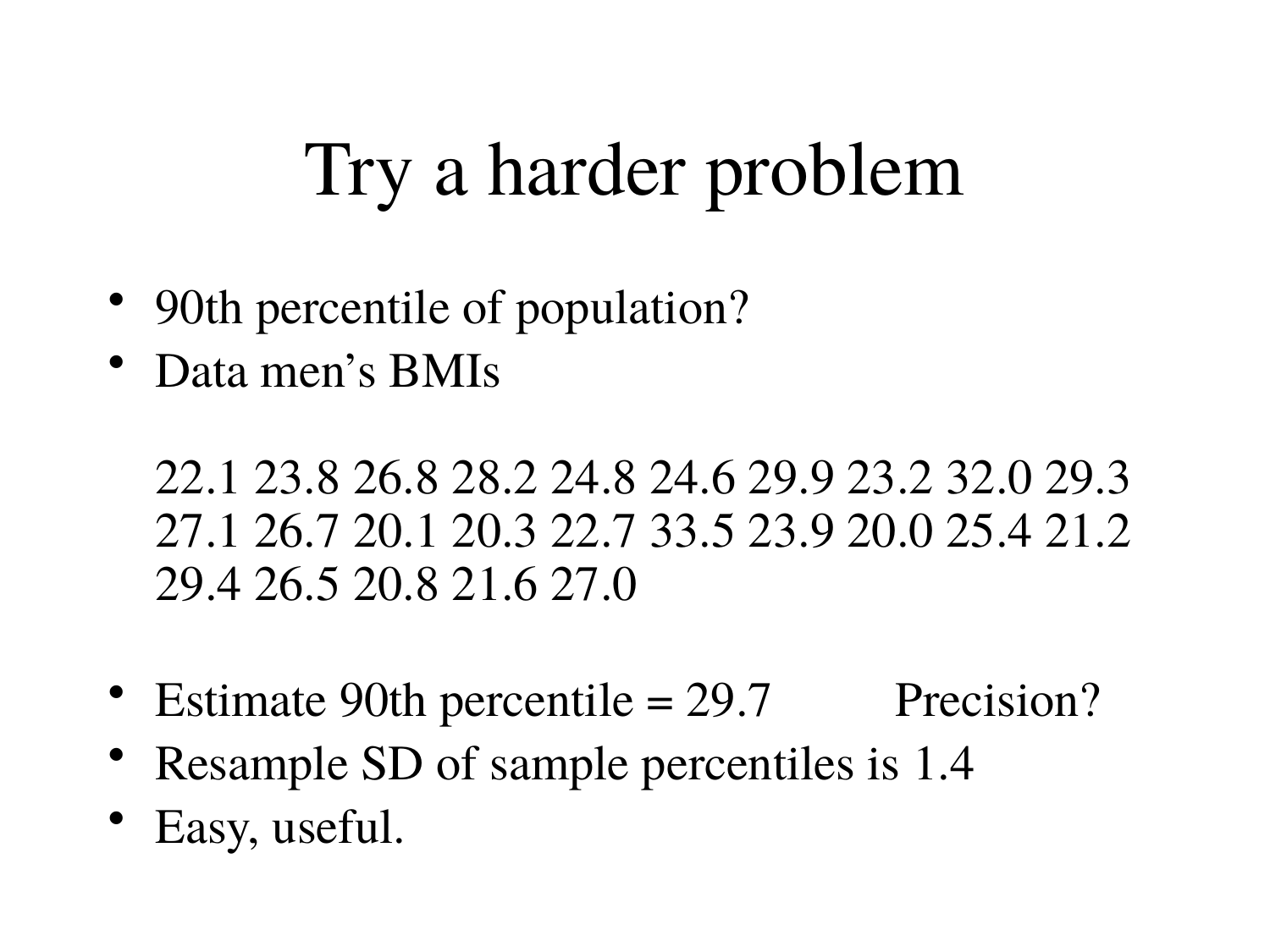

# Try a harder problem
90th percentile of population?
Data men’s BMIs
22.1 23.8 26.8 28.2 24.8 24.6 29.9 23.2 32.0 29.3 27.1 26.7 20.1 20.3 22.7 33.5 23.9 20.0 25.4 21.2 29.4 26.5 20.8 21.6 27.0
Estimate 90th percentile = 29.7          Precision?
Resample SD of sample percentiles is 1.4
Easy, useful.